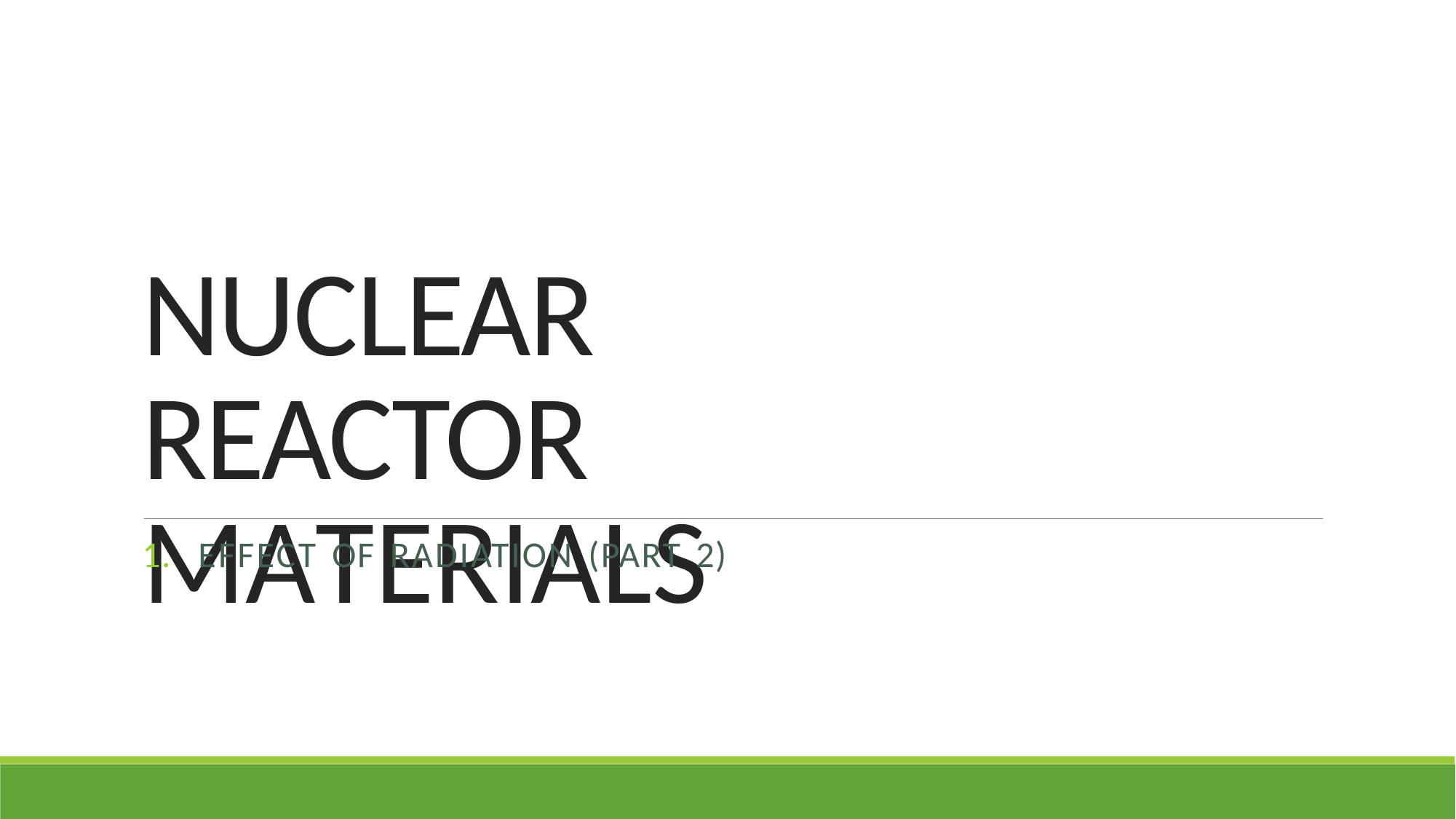

# NUCLEAR REACTOR MATERIALS

1.	EFFECT OF RADIATION (PART 2)